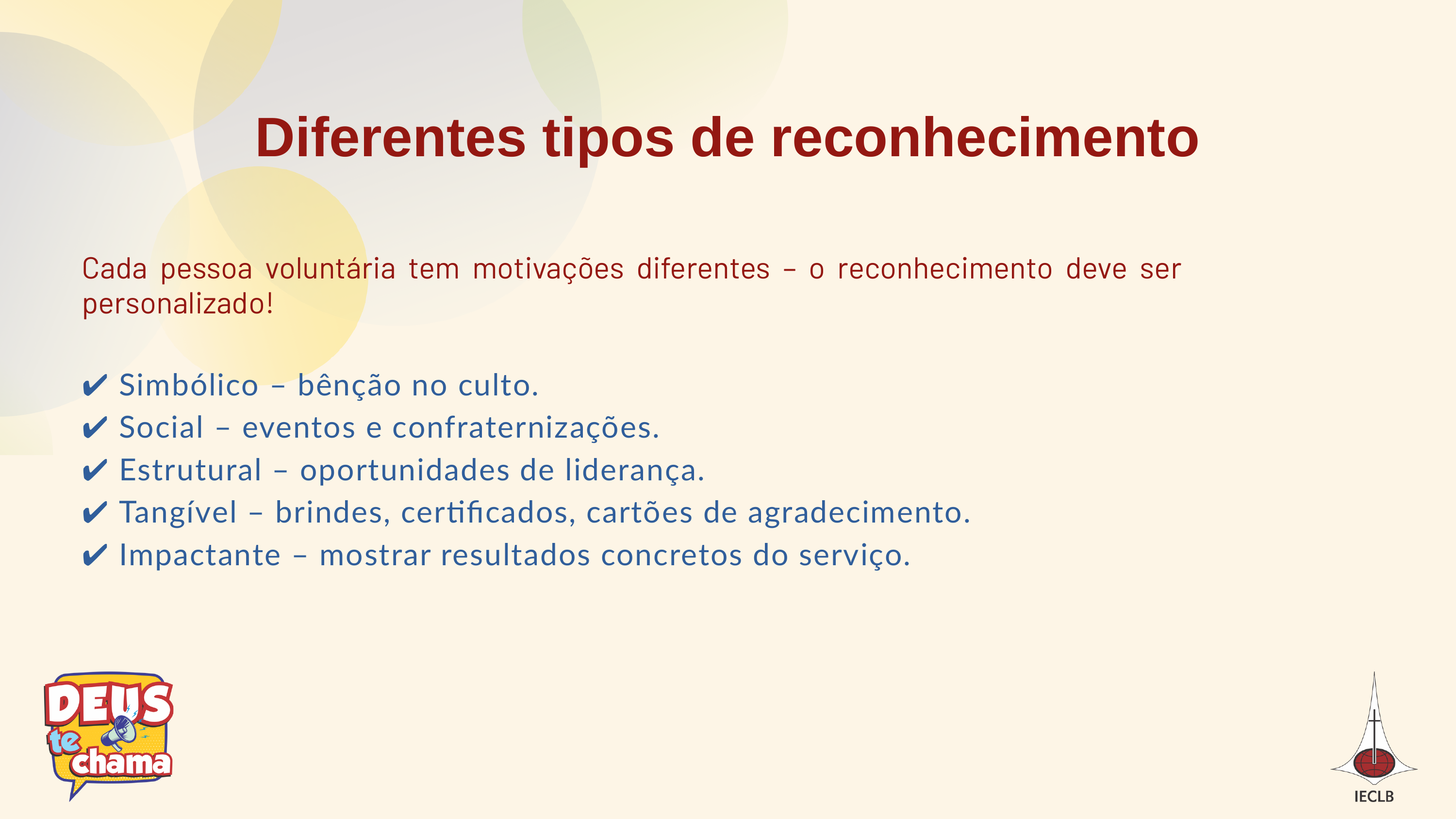

Diferentes tipos de reconhecimento
Cada pessoa voluntária tem motivações diferentes – o reconhecimento deve ser personalizado!
✔ Simbólico – bênção no culto.
✔ Social – eventos e confraternizações.
✔ Estrutural – oportunidades de liderança.
✔ Tangível – brindes, certificados, cartões de agradecimento.
✔ Impactante – mostrar resultados concretos do serviço.